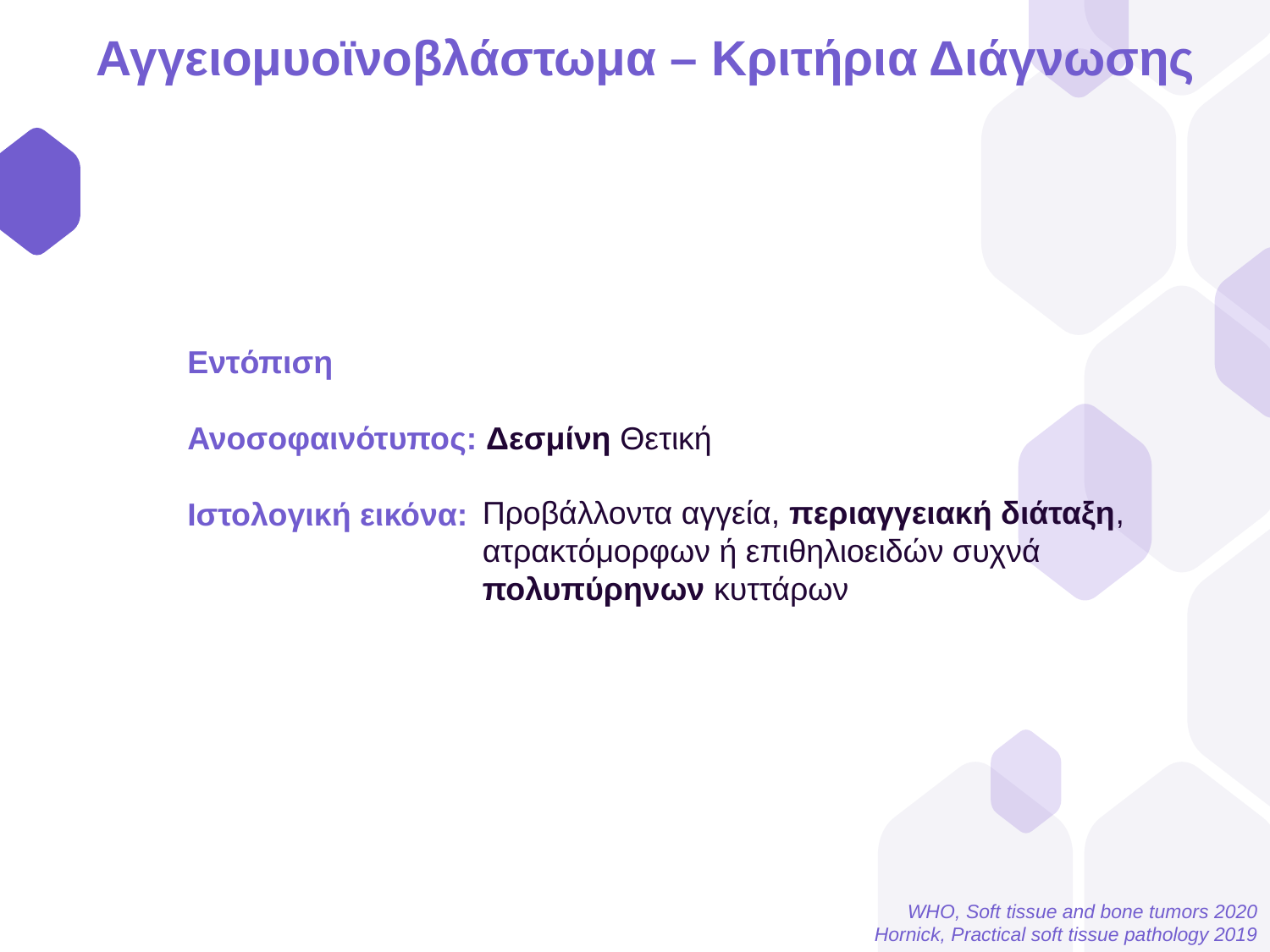

# Αγγειομυοϊνοβλάστωμα – Κριτήρια Διάγνωσης
Εντόπιση

Ανοσοφαινότυπος: Δεσμίνη Θετική

Ιστολογική εικόνα:
Προβάλλοντα αγγεία, περιαγγειακή διάταξη, ατρακτόμορφων ή επιθηλιοειδών συχνά πολυπύρηνων κυττάρων

WHO, Soft tissue and bone tumors 2020
Hornick, Practical soft tissue pathology 2019